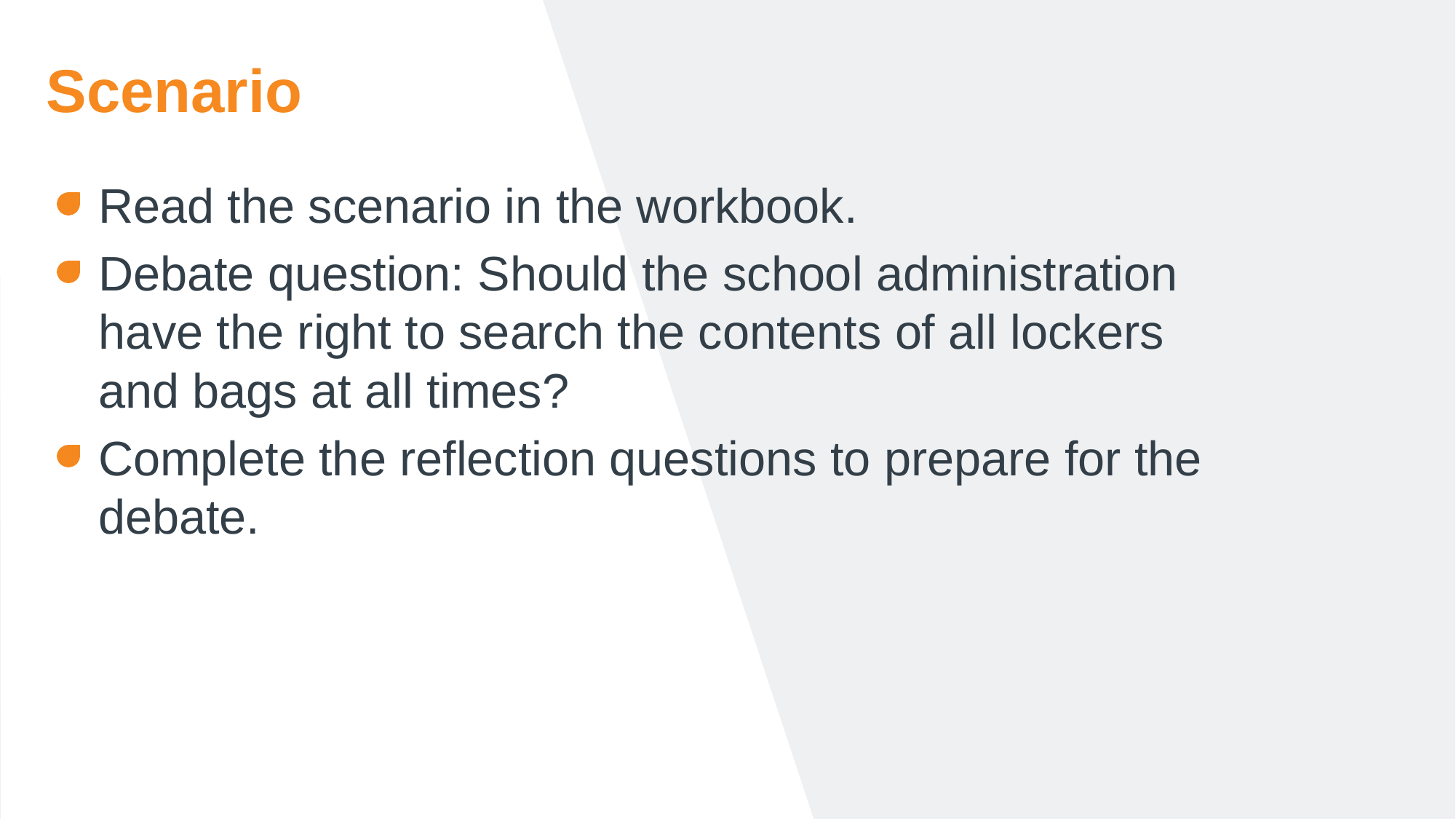

# Scenario
Read the scenario in the workbook.
Debate question: Should the school administration have the right to search the contents of all lockers and bags at all times?
Complete the reflection questions to prepare for the debate.